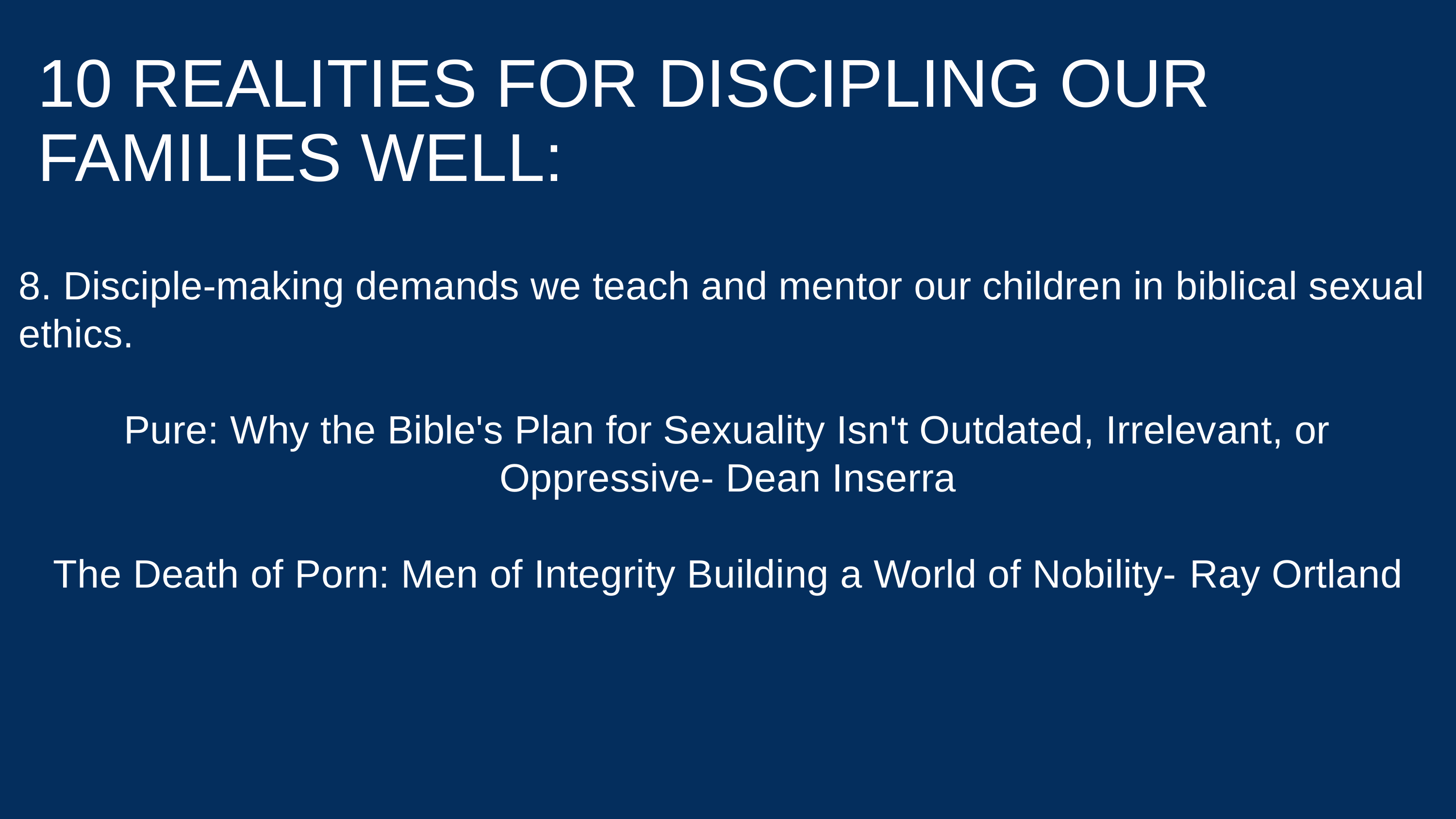

10 REALITIES FOR DISCIPLING OUR FAMILIES WELL:
8. Disciple-making demands we teach and mentor our children in biblical sexual ethics.

Pure: Why the Bible's Plan for Sexuality Isn't Outdated, Irrelevant, or Oppressive- Dean Inserra

The Death of Porn: Men of Integrity Building a World of Nobility- Ray Ortland